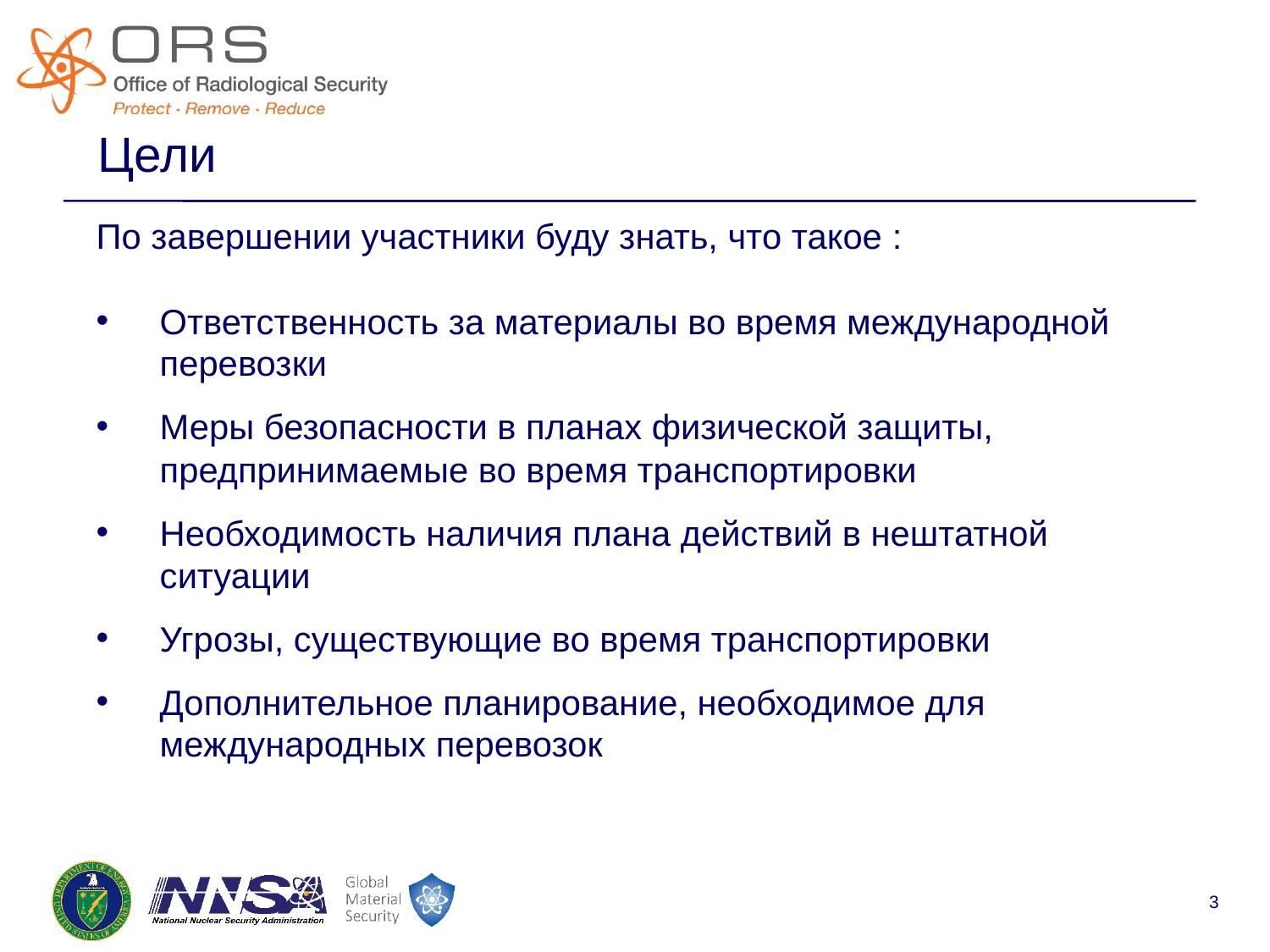

Цели
По завершении участники буду знать, что такое :

Ответственность за материалы во время международной перевозки
Меры безопасности в планах физической защиты, предпринимаемые во время транспортировки
Необходимость наличия плана действий в нештатной ситуации
Угрозы, существующие во время транспортировки
Дополнительное планирование, необходимое для международных перевозок